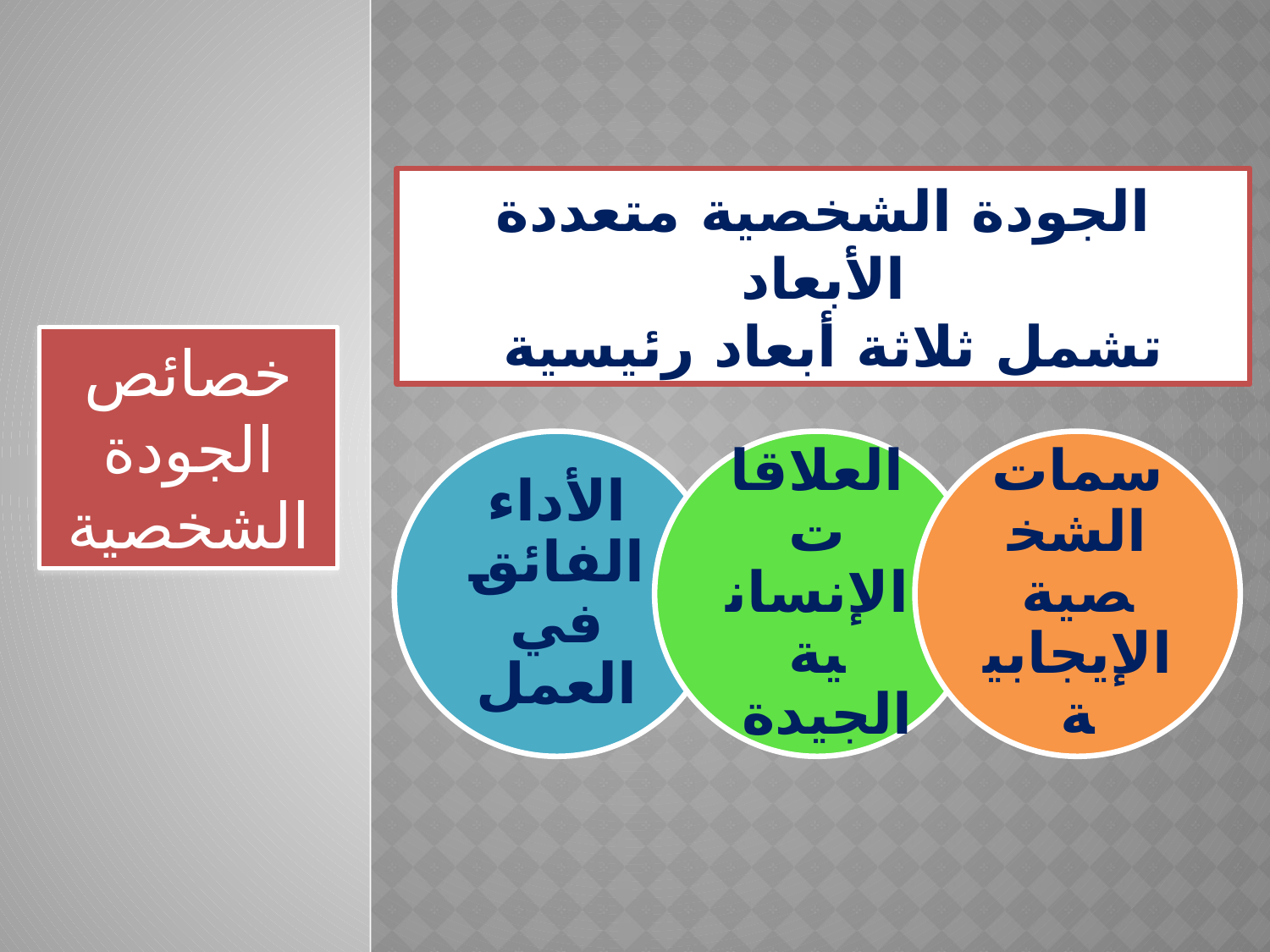

الجودة الشخصية متعددة الأبعاد
تشمل ثلاثة أبعاد رئيسية
خصائص الجودة الشخصية
الأداء الفائق في العمل
العلاقات الإنسانية الجيدة
سمات الشخصية الإيجابية